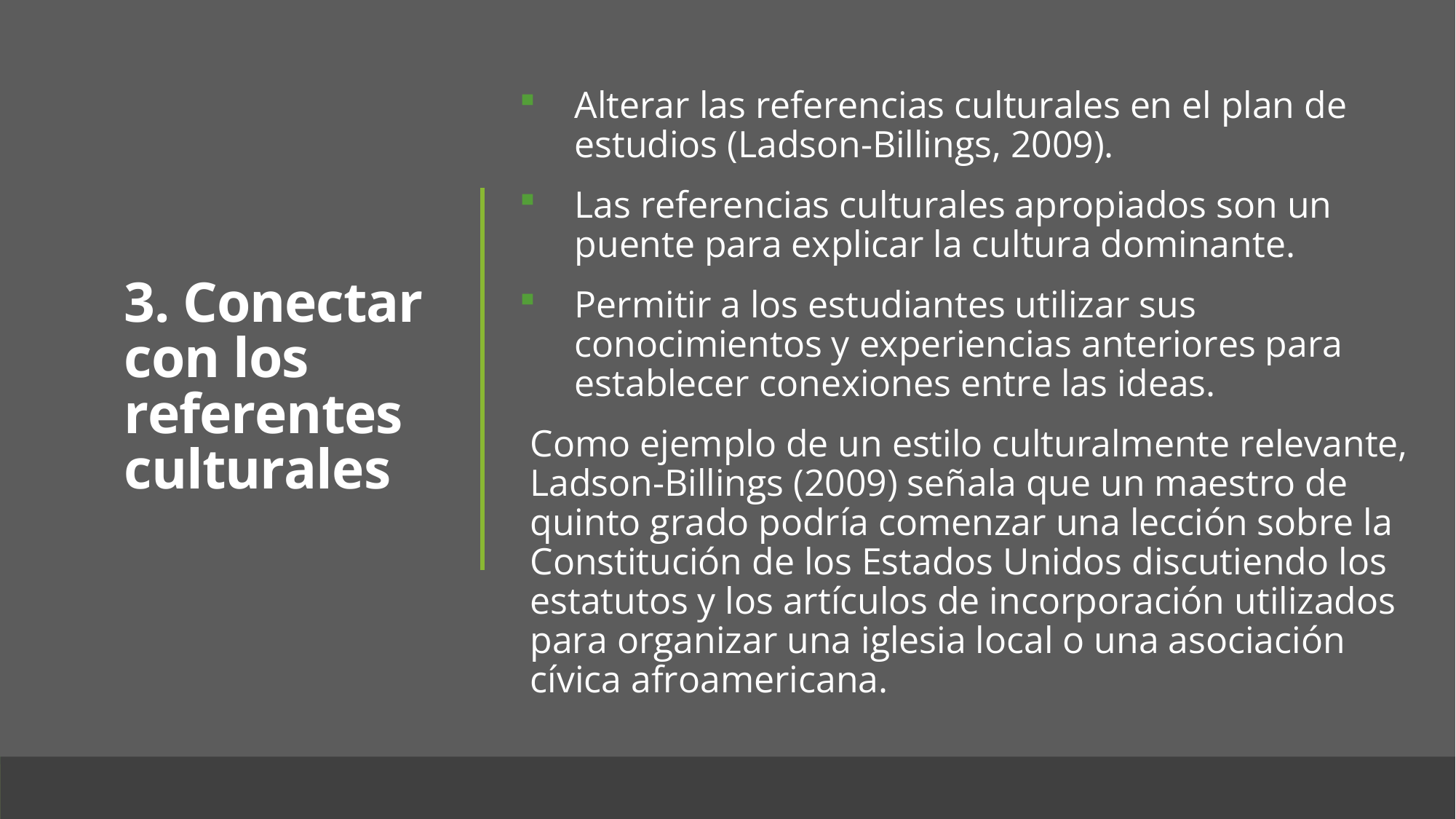

Alterar las referencias culturales en el plan de estudios (Ladson-Billings, 2009).
Las referencias culturales apropiados son un puente para explicar la cultura dominante.
Permitir a los estudiantes utilizar sus conocimientos y experiencias anteriores para establecer conexiones entre las ideas.
Como ejemplo de un estilo culturalmente relevante, Ladson-Billings (2009) señala que un maestro de quinto grado podría comenzar una lección sobre la Constitución de los Estados Unidos discutiendo los estatutos y los artículos de incorporación utilizados para organizar una iglesia local o una asociación cívica afroamericana.
# 3. Conectar con los referentes culturales